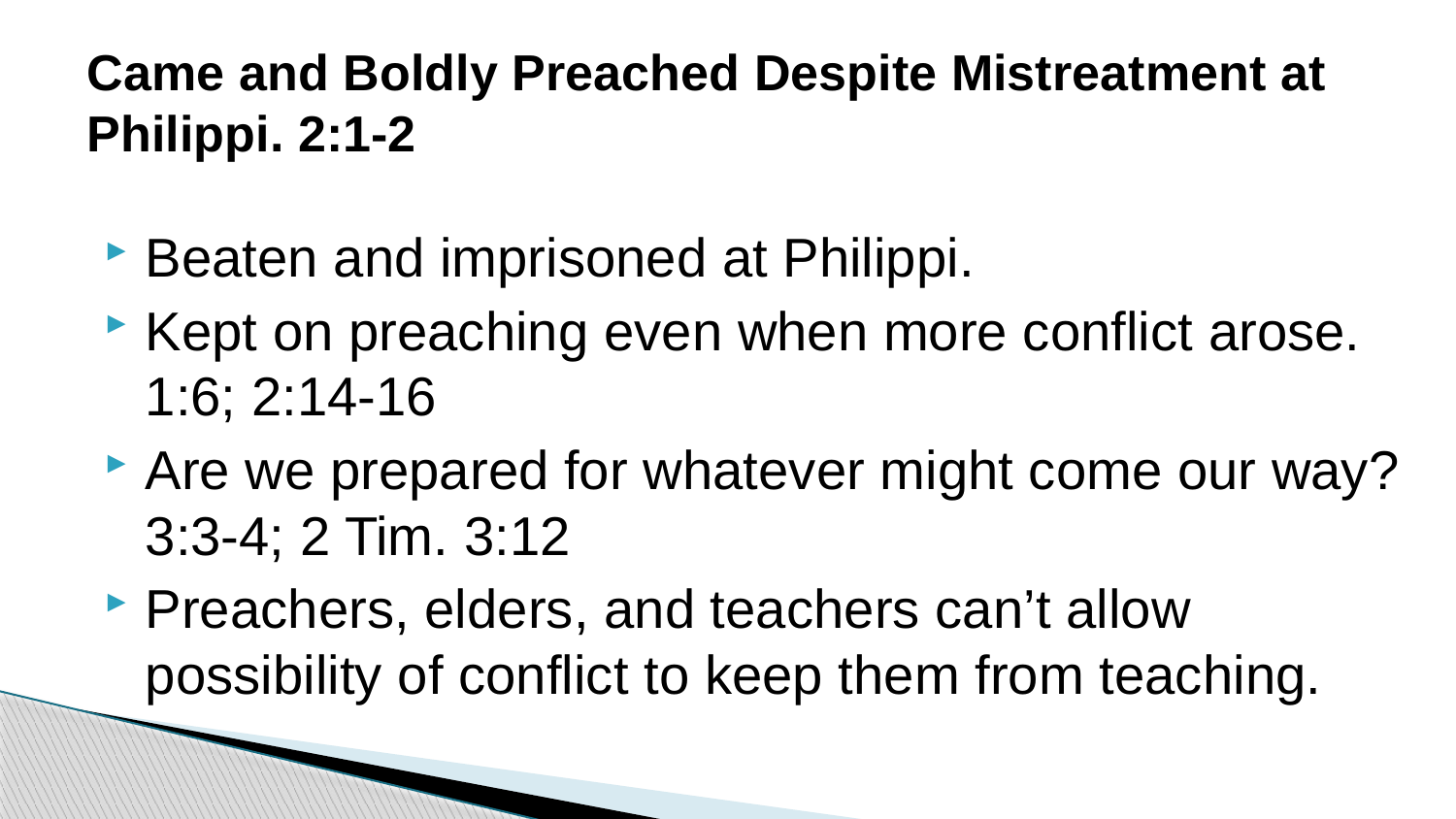

# Came and Boldly Preached Despite Mistreatment at Philippi. 2:1-2
Beaten and imprisoned at Philippi.
Kept on preaching even when more conflict arose. 1:6; 2:14-16
Are we prepared for whatever might come our way? 3:3-4; 2 Tim. 3:12
Preachers, elders, and teachers can’t allow possibility of conflict to keep them from teaching.